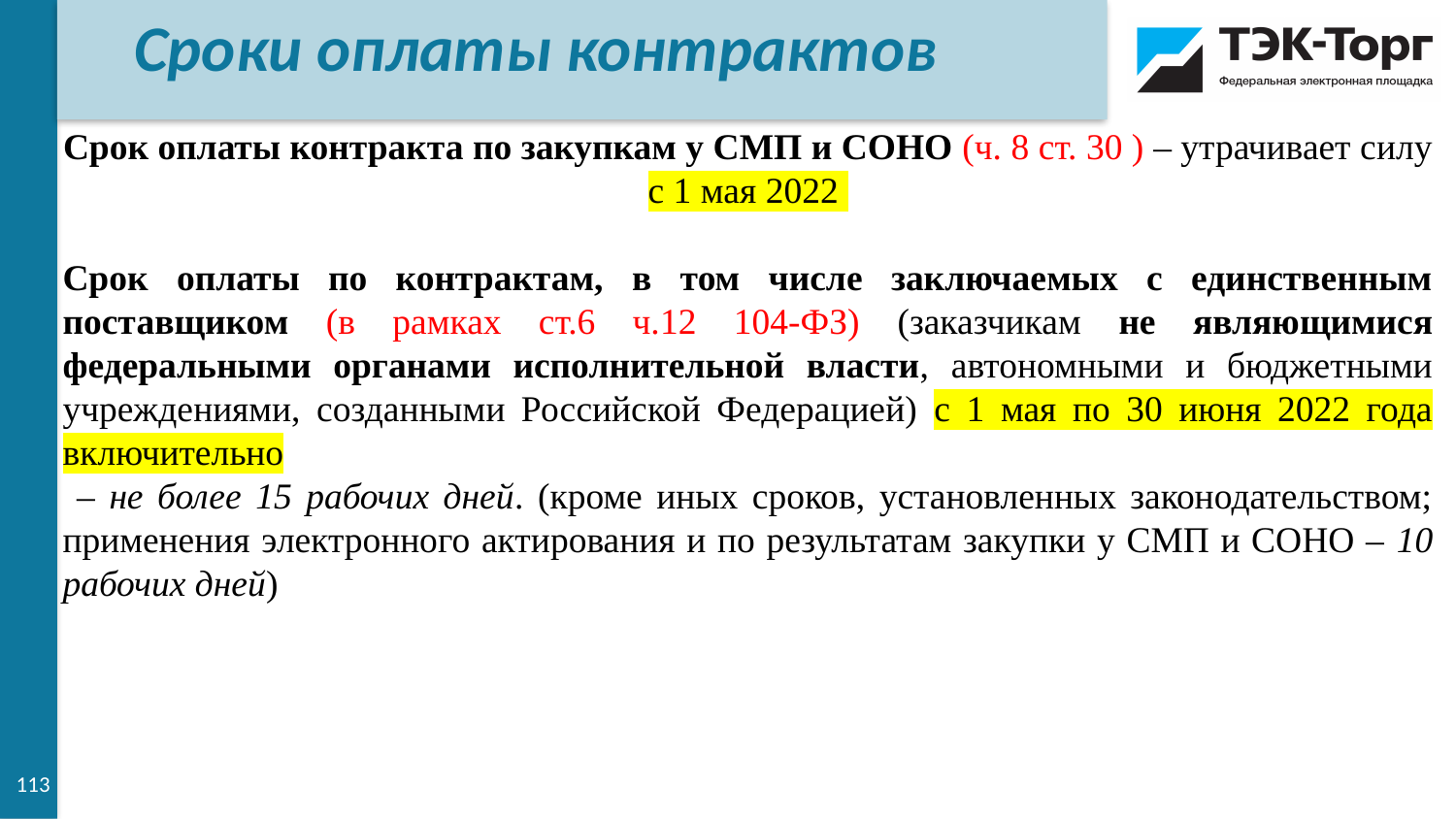

Сроки оплаты контрактов
Срок оплаты контракта по закупкам у СМП и СОНО (ч. 8 ст. 30 ) – утрачивает силу с 1 мая 2022

Срок оплаты по контрактам, в том числе заключаемых с единственным поставщиком (в рамках ст.6 ч.12 104-ФЗ) (заказчикам не являющимися федеральными органами исполнительной власти, автономными и бюджетными учреждениями, созданными Российской Федерацией) с 1 мая по 30 июня 2022 года включительно
 – не более 15 рабочих дней. (кроме иных сроков, установленных законодательством; применения электронного актирования и по результатам закупки у СМП и СОНО – 10 рабочих дней)

113